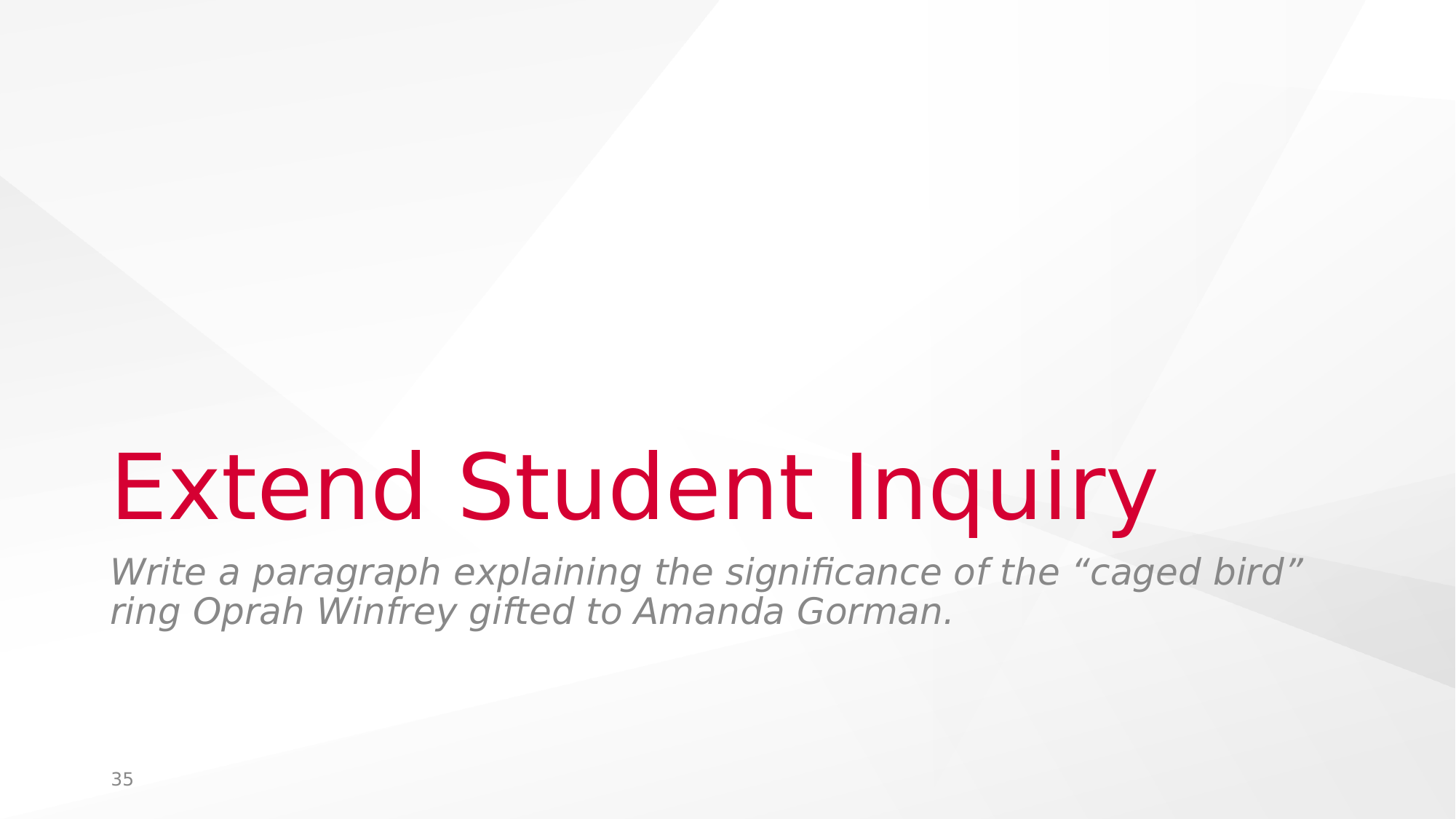

# Extend Student Inquiry
Write a paragraph explaining the significance of the “caged bird” ring Oprah Winfrey gifted to Amanda Gorman.

35